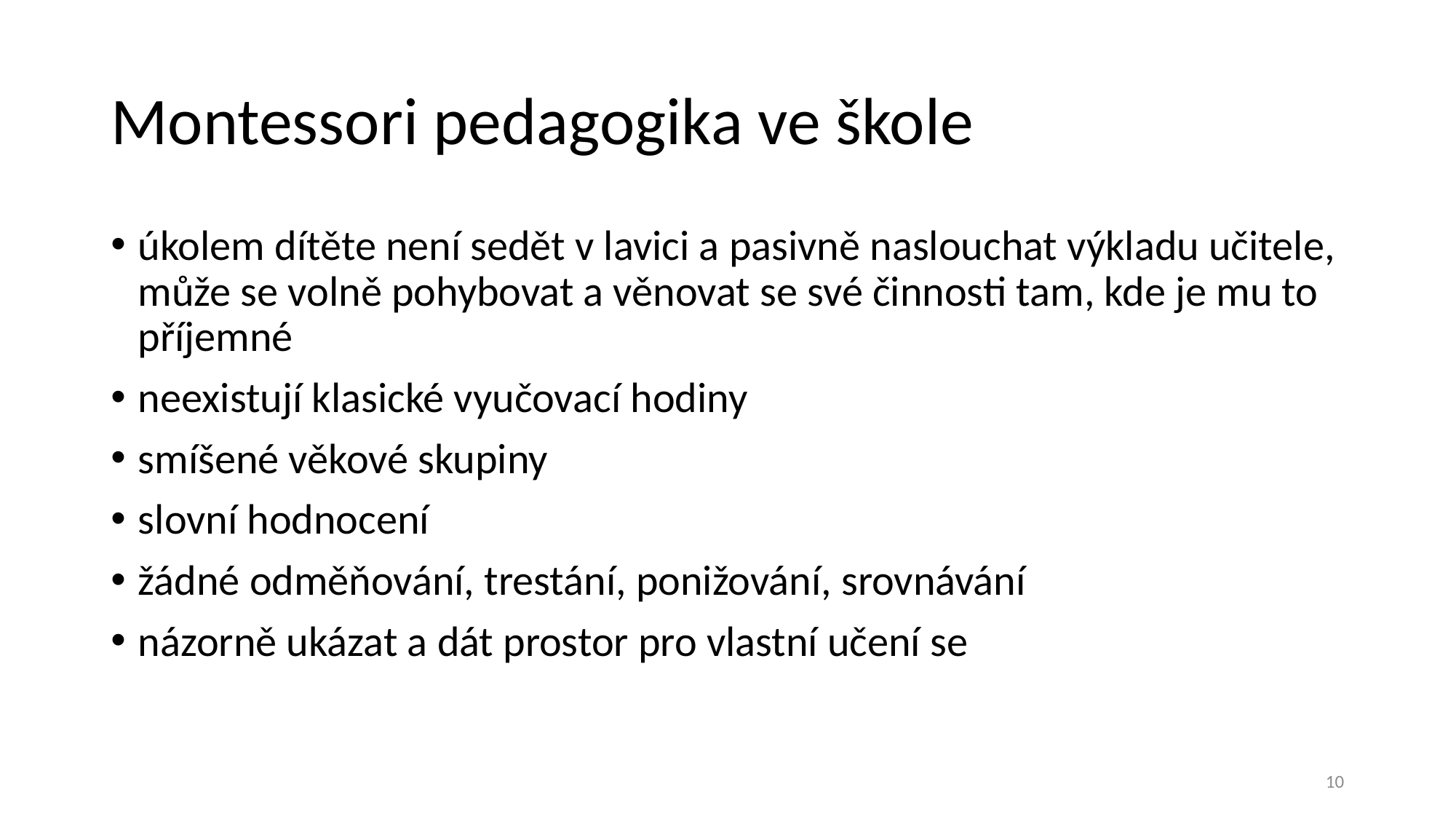

# Montessori pedagogika ve škole
úkolem dítěte není sedět v lavici a pasivně naslouchat výkladu učitele, může se volně pohybovat a věnovat se své činnosti tam, kde je mu to příjemné
neexistují klasické vyučovací hodiny
smíšené věkové skupiny
slovní hodnocení
žádné odměňování, trestání, ponižování, srovnávání
názorně ukázat a dát prostor pro vlastní učení se

10